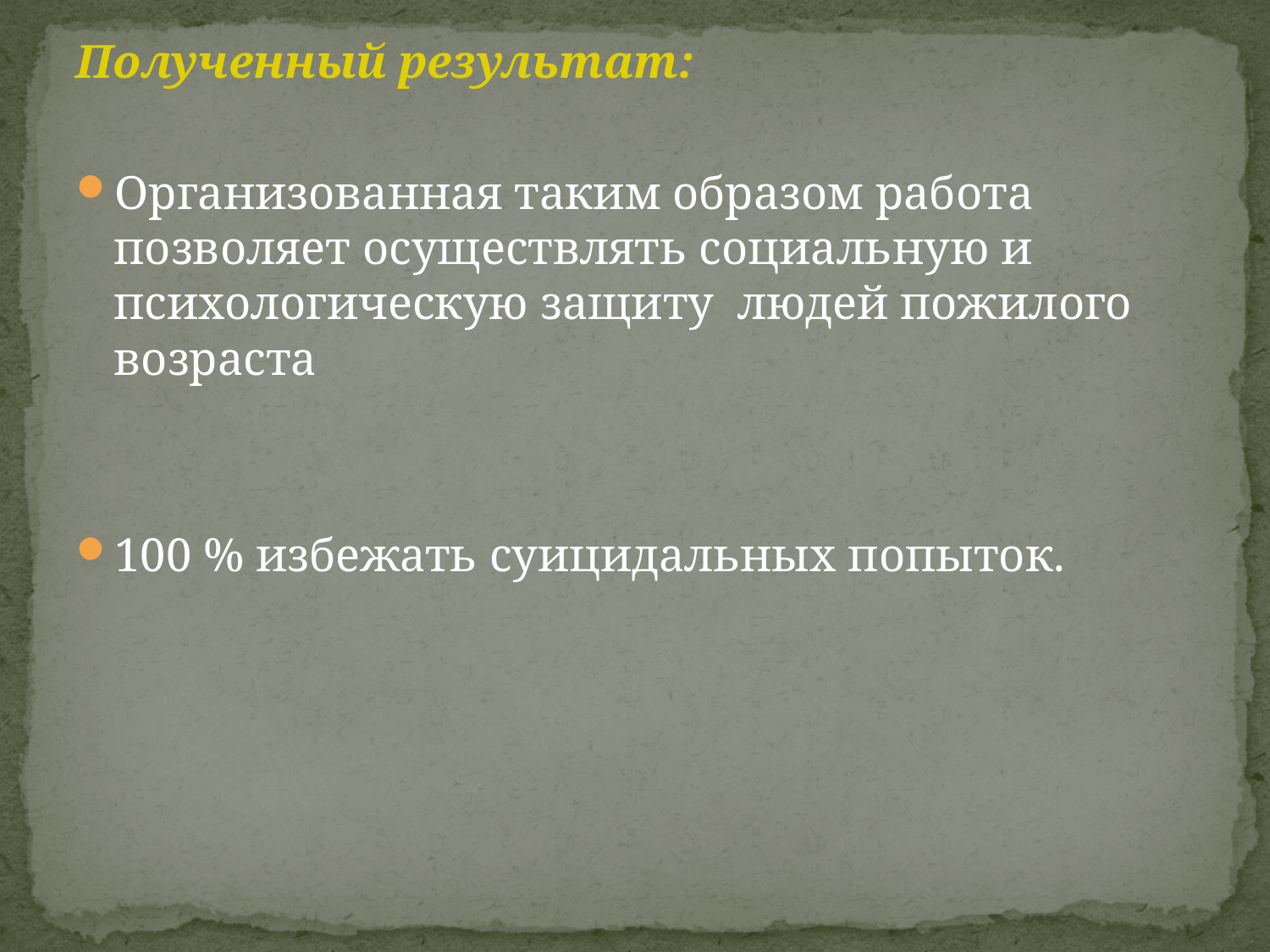

Полученный результат:

Организованная таким образом работа позволяет осуществлять социальную и психологическую защиту  людей пожилого возраста

100 % избежать суицидальных попыток.